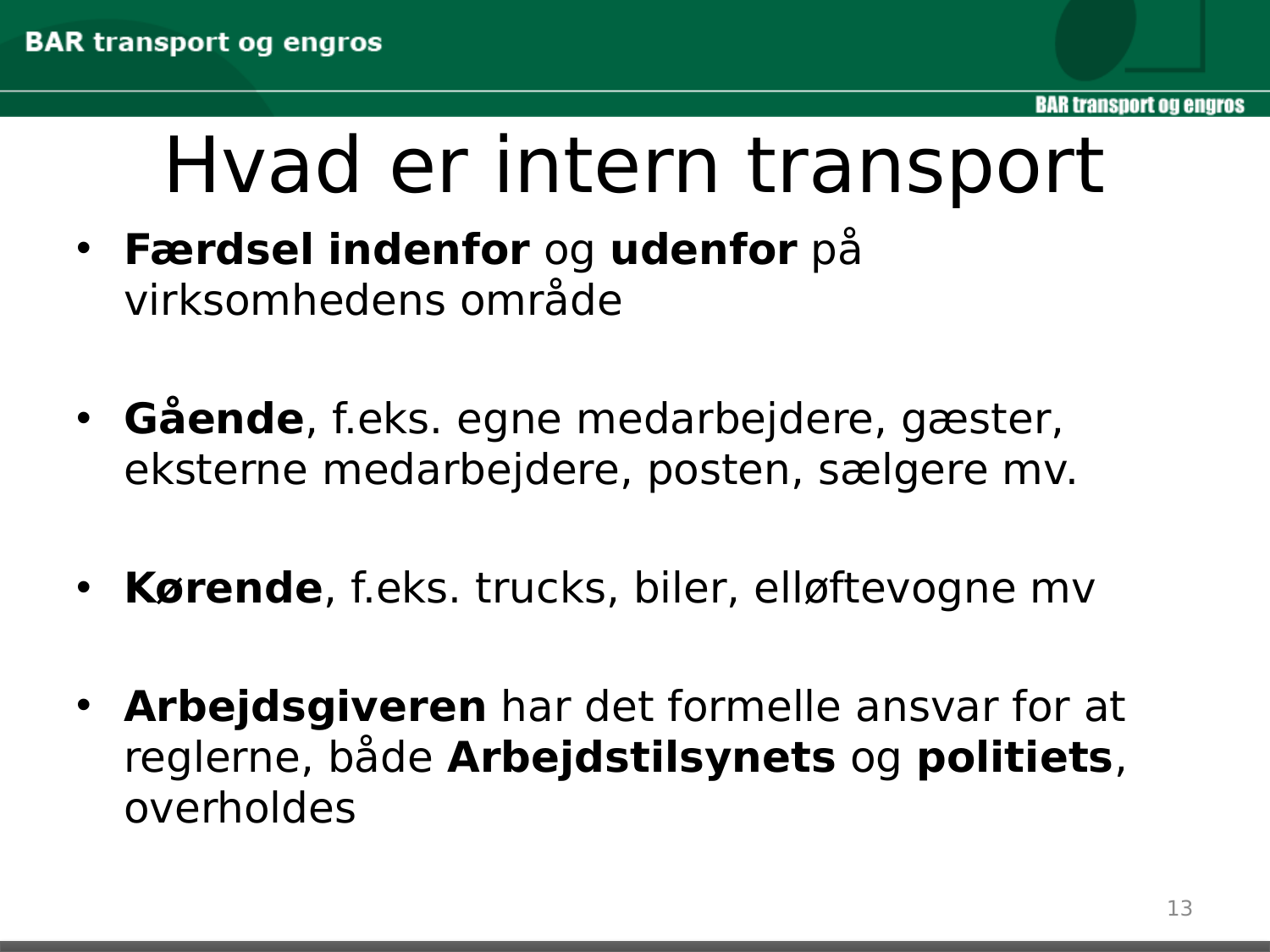

# Hvad er intern transport
Færdsel indenfor og udenfor på virksomhedens område

Gående, f.eks. egne medarbejdere, gæster, eksterne medarbejdere, posten, sælgere mv.

Kørende, f.eks. trucks, biler, elløftevogne mv

Arbejdsgiveren har det formelle ansvar for at reglerne, både Arbejdstilsynets og politiets, overholdes
13